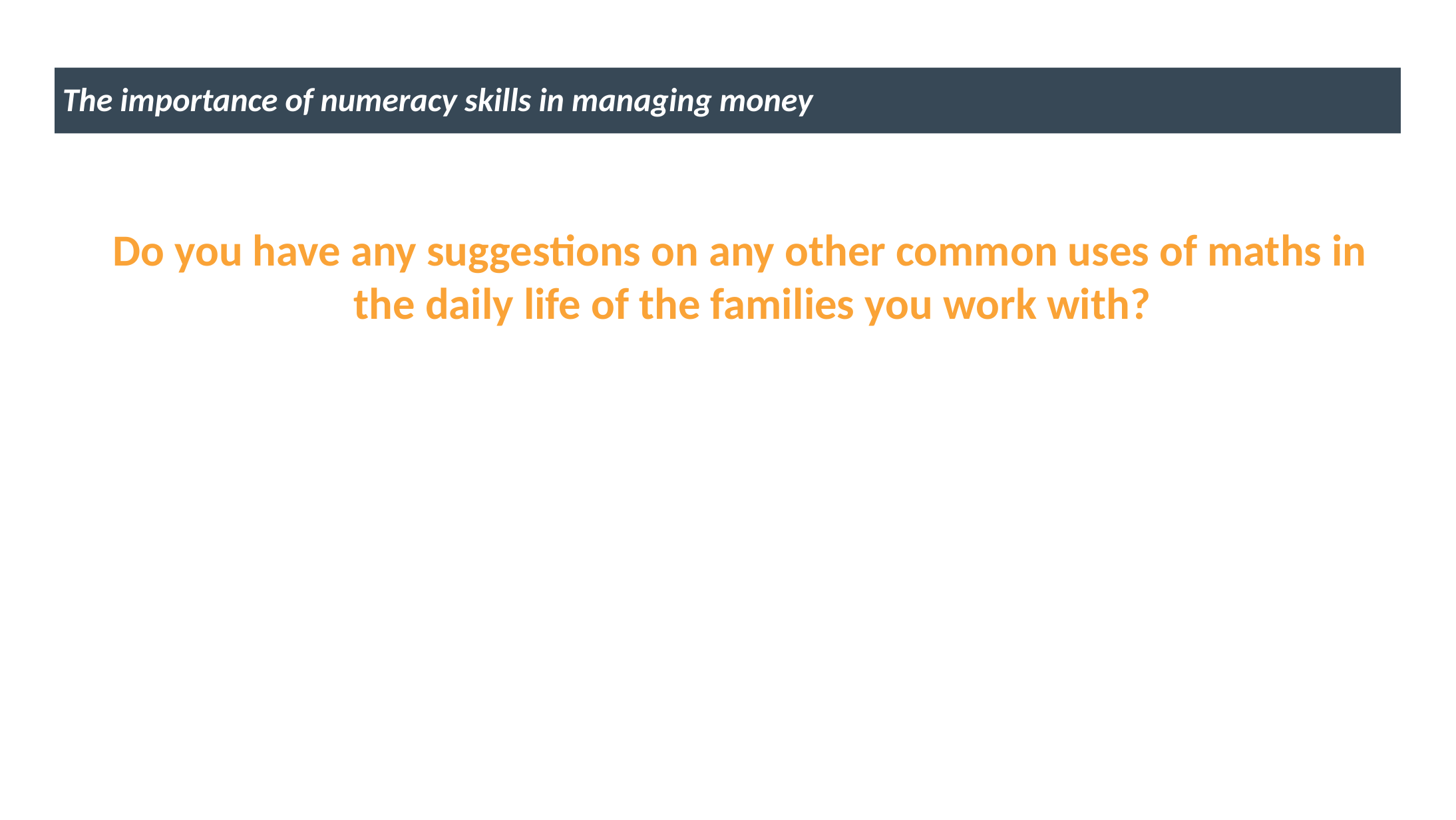

The importance of numeracy skills in managing money
Do you have any suggestions on any other common uses of maths in the daily life of the families you work with?